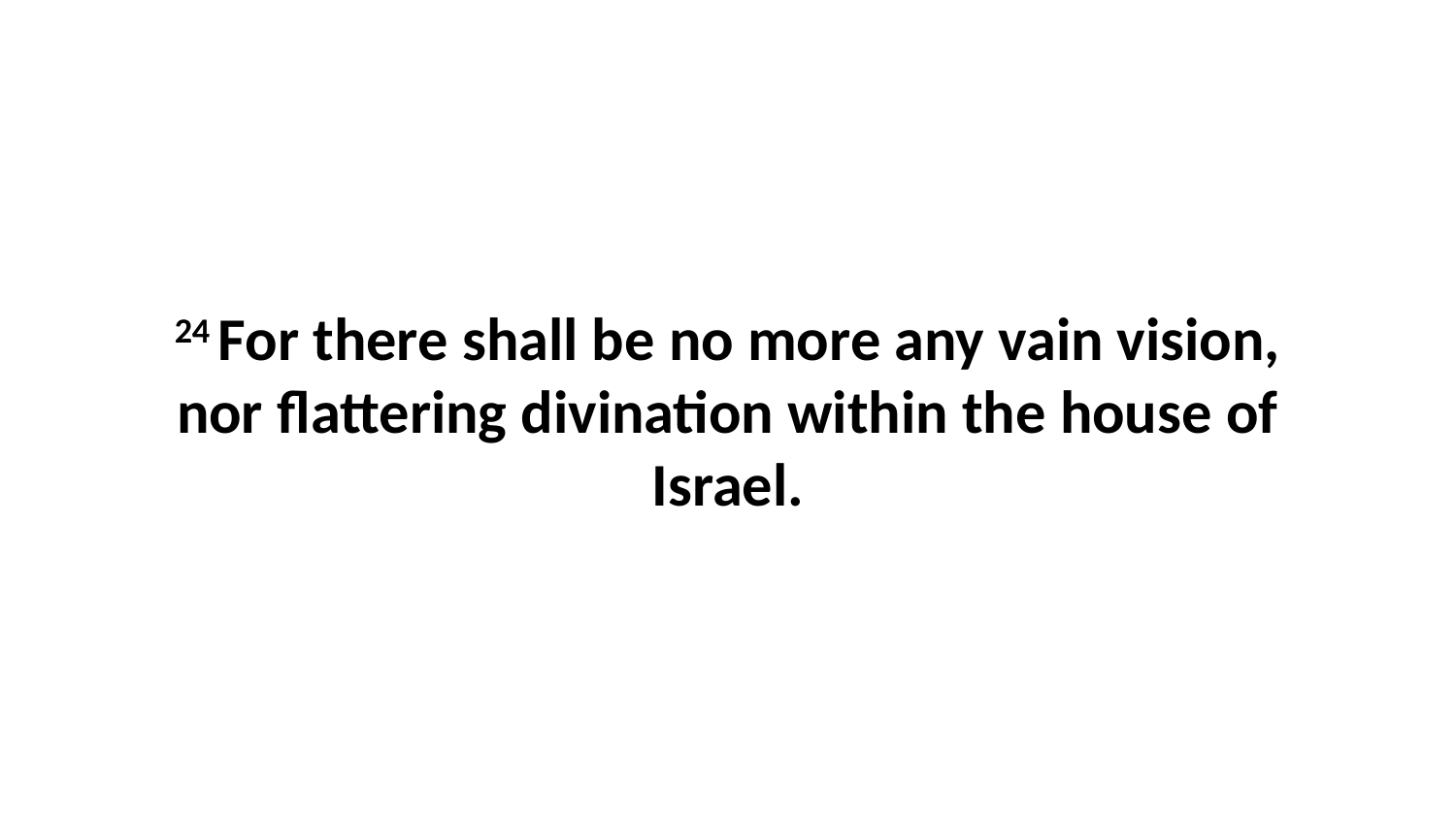

24 For there shall be no more any vain vision, nor flattering divination within the house of Israel.